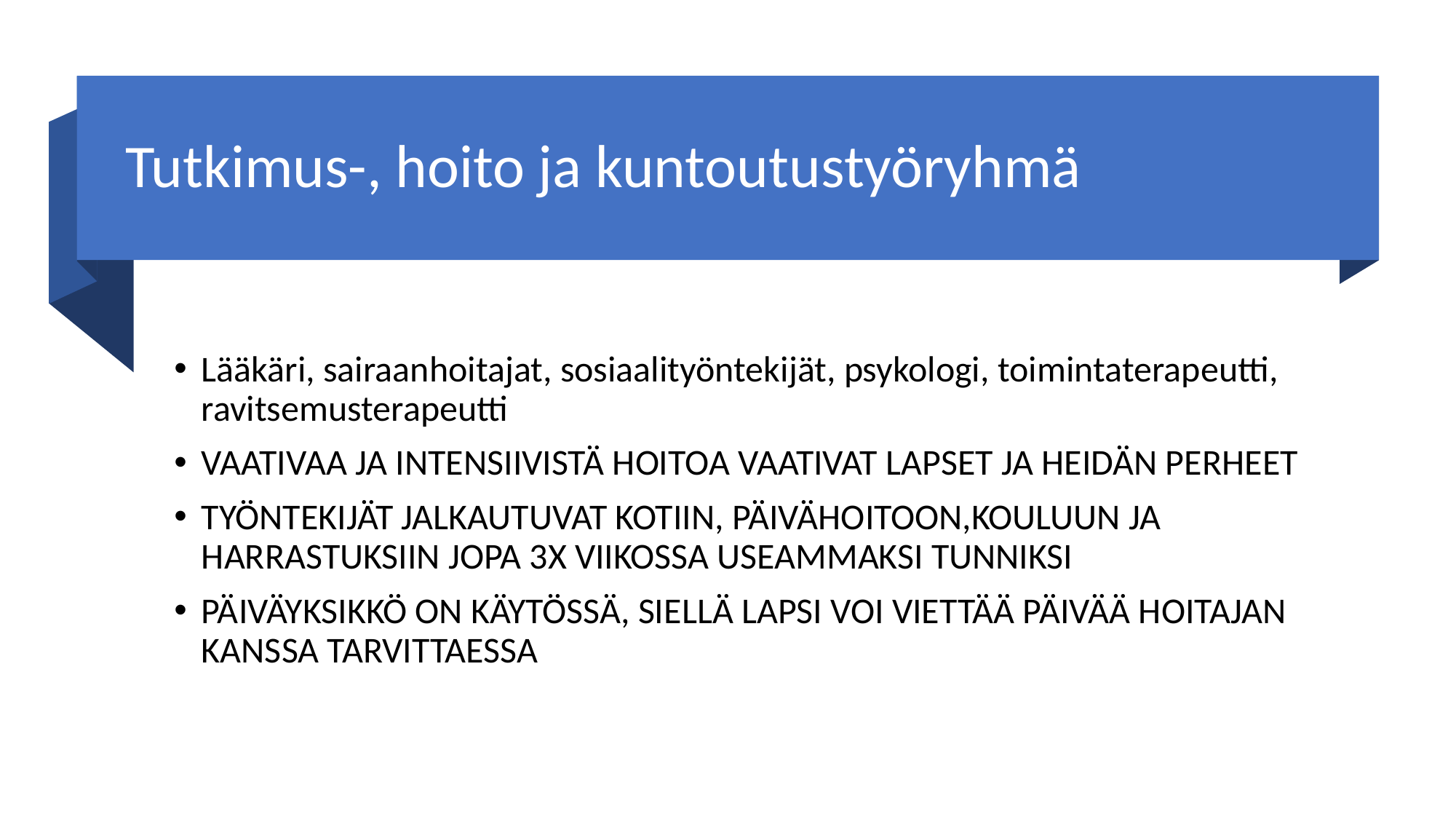

# Tutkimus-, hoito ja kuntoutustyöryhmä

Lääkäri, sairaanhoitajat, sosiaalityöntekijät, psykologi, toimintaterapeutti, ravitsemusterapeutti
VAATIVAA JA INTENSIIVISTÄ HOITOA VAATIVAT LAPSET JA HEIDÄN PERHEET
TYÖNTEKIJÄT JALKAUTUVAT KOTIIN, PÄIVÄHOITOON,KOULUUN JA HARRASTUKSIIN JOPA 3X VIIKOSSA USEAMMAKSI TUNNIKSI
PÄIVÄYKSIKKÖ ON KÄYTÖSSÄ, SIELLÄ LAPSI VOI VIETTÄÄ PÄIVÄÄ HOITAJAN KANSSA TARVITTAESSA